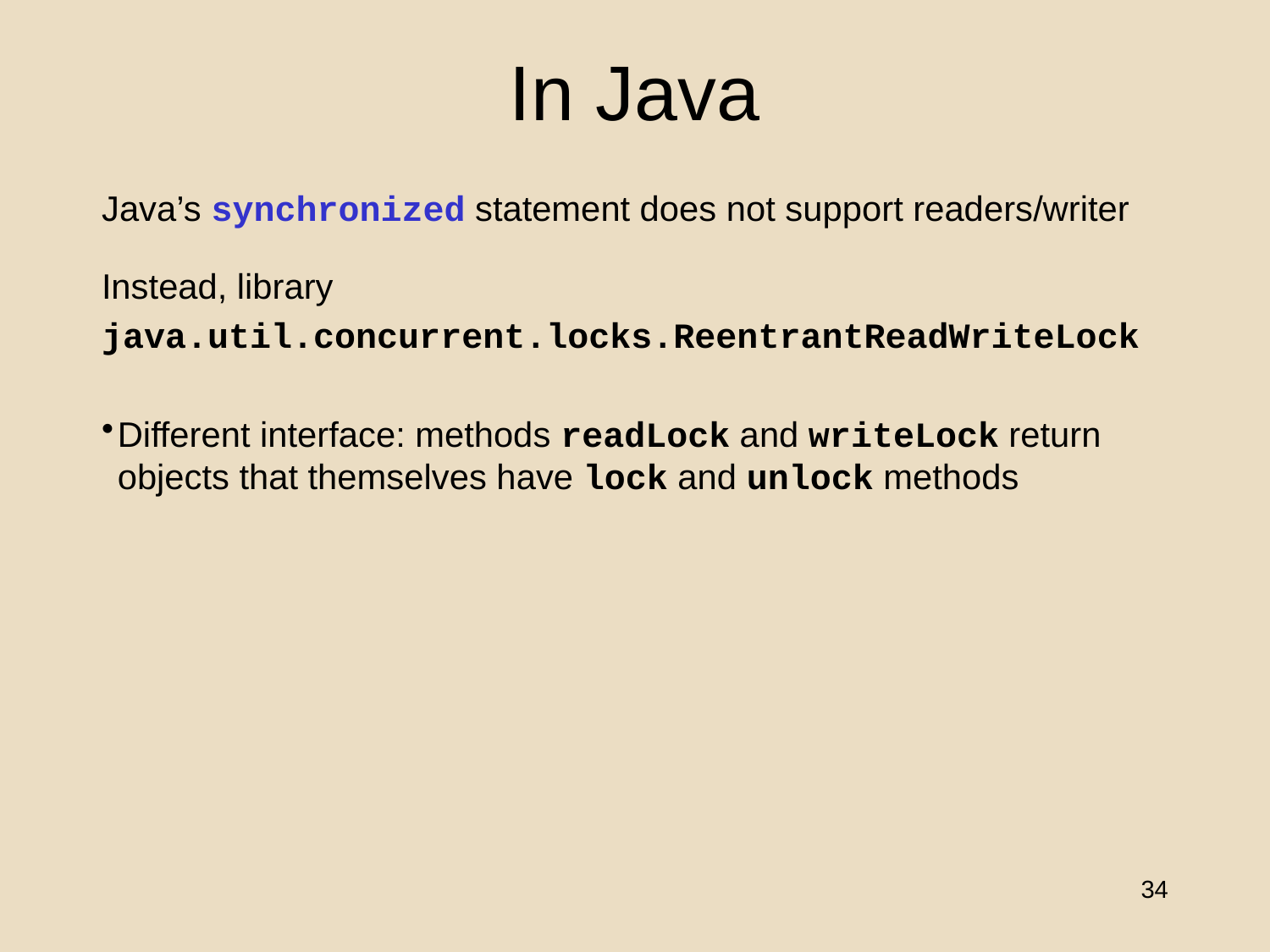

# In Java
Java’s synchronized statement does not support readers/writer

Instead, library
java.util.concurrent.locks.ReentrantReadWriteLock

Different interface: methods readLock and writeLock return objects that themselves have lock and unlock methods
34